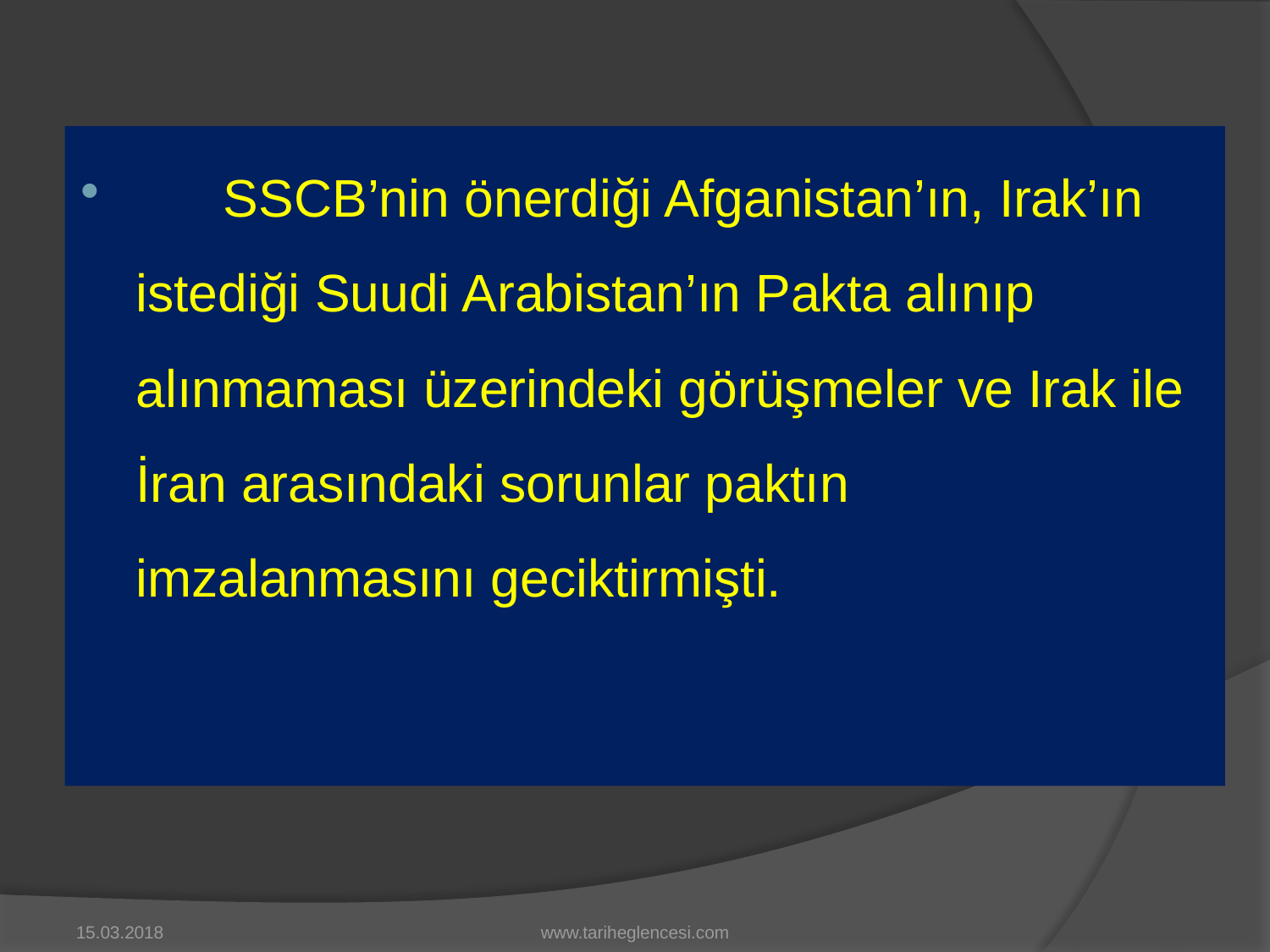

SSCB’nin önerdiği Afganistan’ın, Irak’ın istediği Suudi Arabistan’ın Pakta alınıp alınmaması üzerindeki görüşmeler ve Irak ile İran arasındaki sorunlar paktın  imzalanmasını geciktirmişti.
15.03.2018
www.tariheglencesi.com